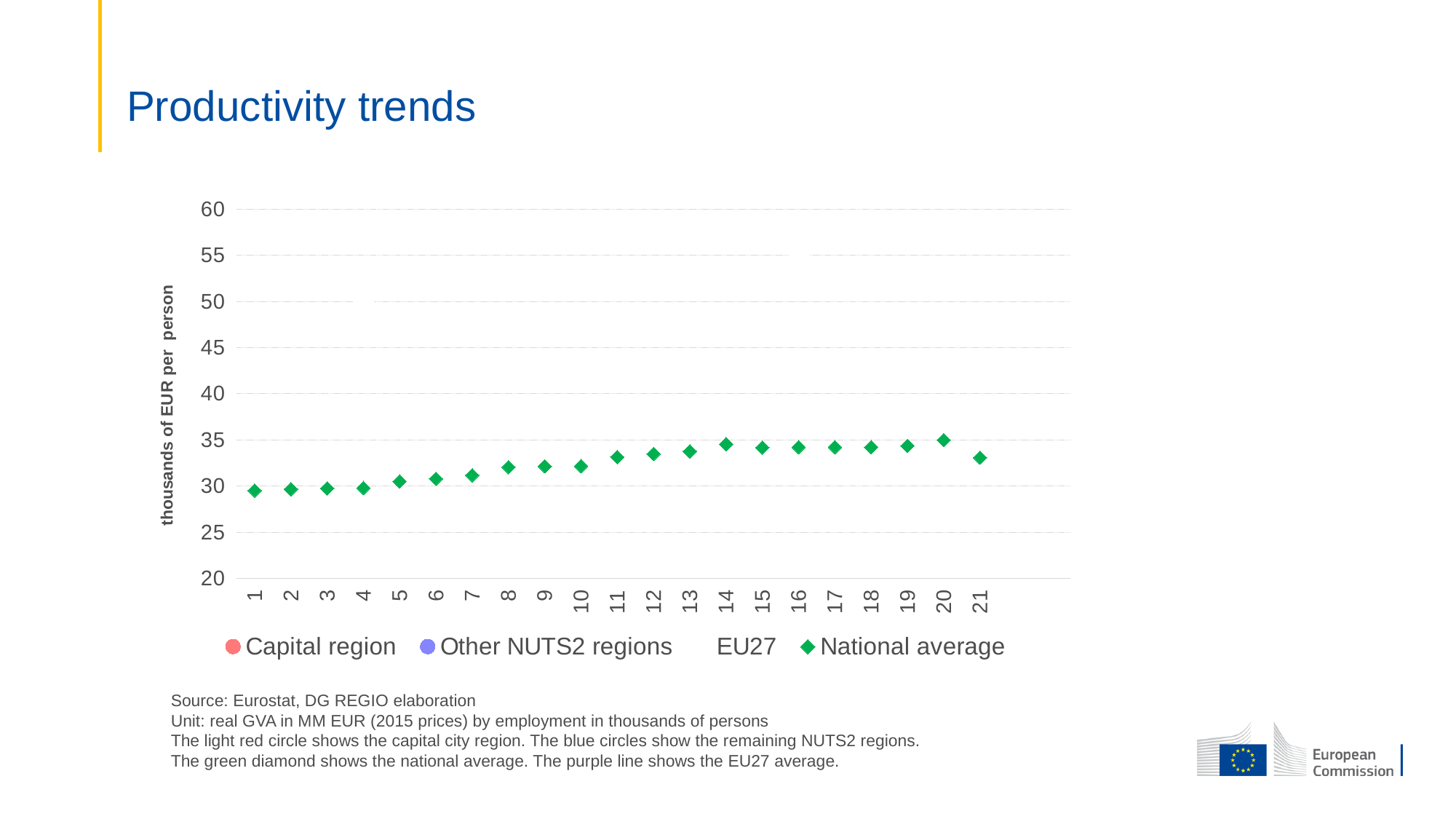

# Productivity trends

### Chart

| Category | toto |  | Capital region | Other NUTS2 regions | 3 | 4 | 5 | 6 | 7 |  |  |  |  |  |  |  |  |  |  |  |  |  |  |  |  |  |  |  |  |  |  |  |  |  |  |  |  |  |  |  | EU27 | National average |
|---|---|---|---|---|---|---|---|---|---|---|---|---|---|---|---|---|---|---|---|---|---|---|---|---|---|---|---|---|---|---|---|---|---|---|---|---|---|---|---|---|---|---|
Source: Eurostat, DG REGIO elaboration
Unit: real GVA in MM EUR (2015 prices) by employment in thousands of persons
The light red circle shows the capital city region. The blue circles show the remaining NUTS2 regions.
The green diamond shows the national average. The purple line shows the EU27 average.